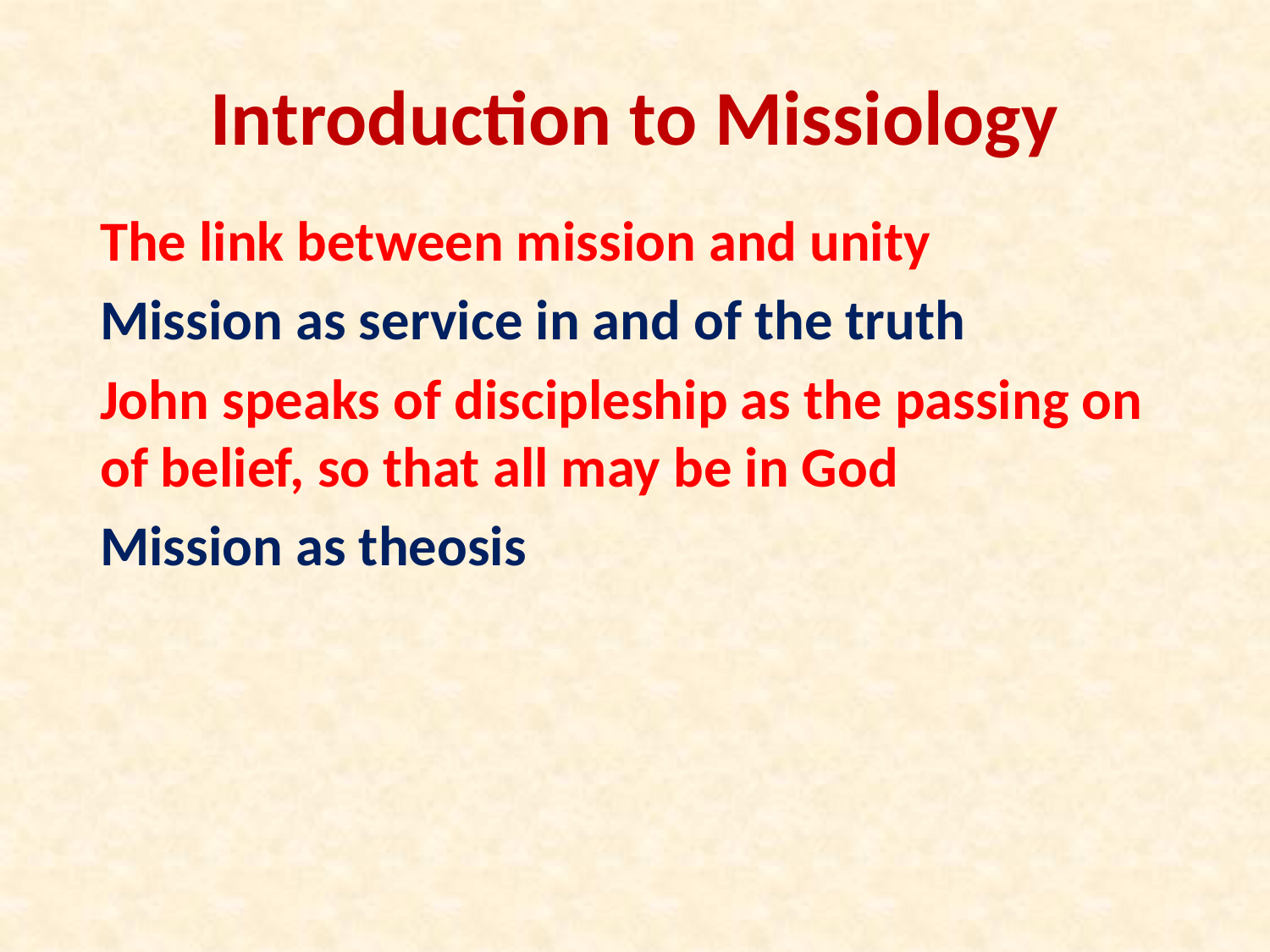

# Introduction to Missiology
The link between mission and unity
Mission as service in and of the truth
John speaks of discipleship as the passing on of belief, so that all may be in God
Mission as theosis